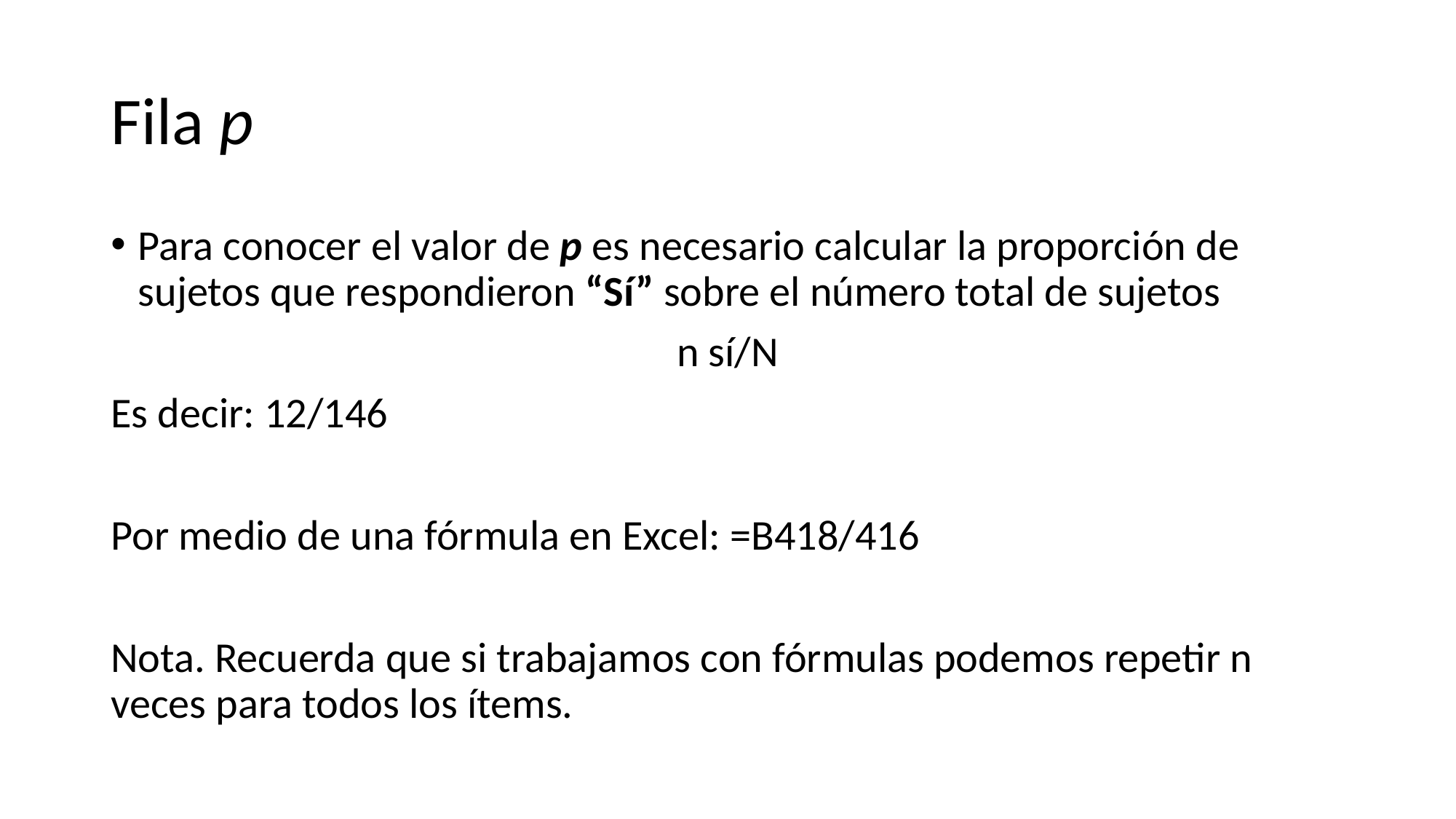

# Fila p
Para conocer el valor de p es necesario calcular la proporción de sujetos que respondieron “Sí” sobre el número total de sujetos
n sí/N
Es decir: 12/146

Por medio de una fórmula en Excel: =B418/416

Nota. Recuerda que si trabajamos con fórmulas podemos repetir n veces para todos los ítems.